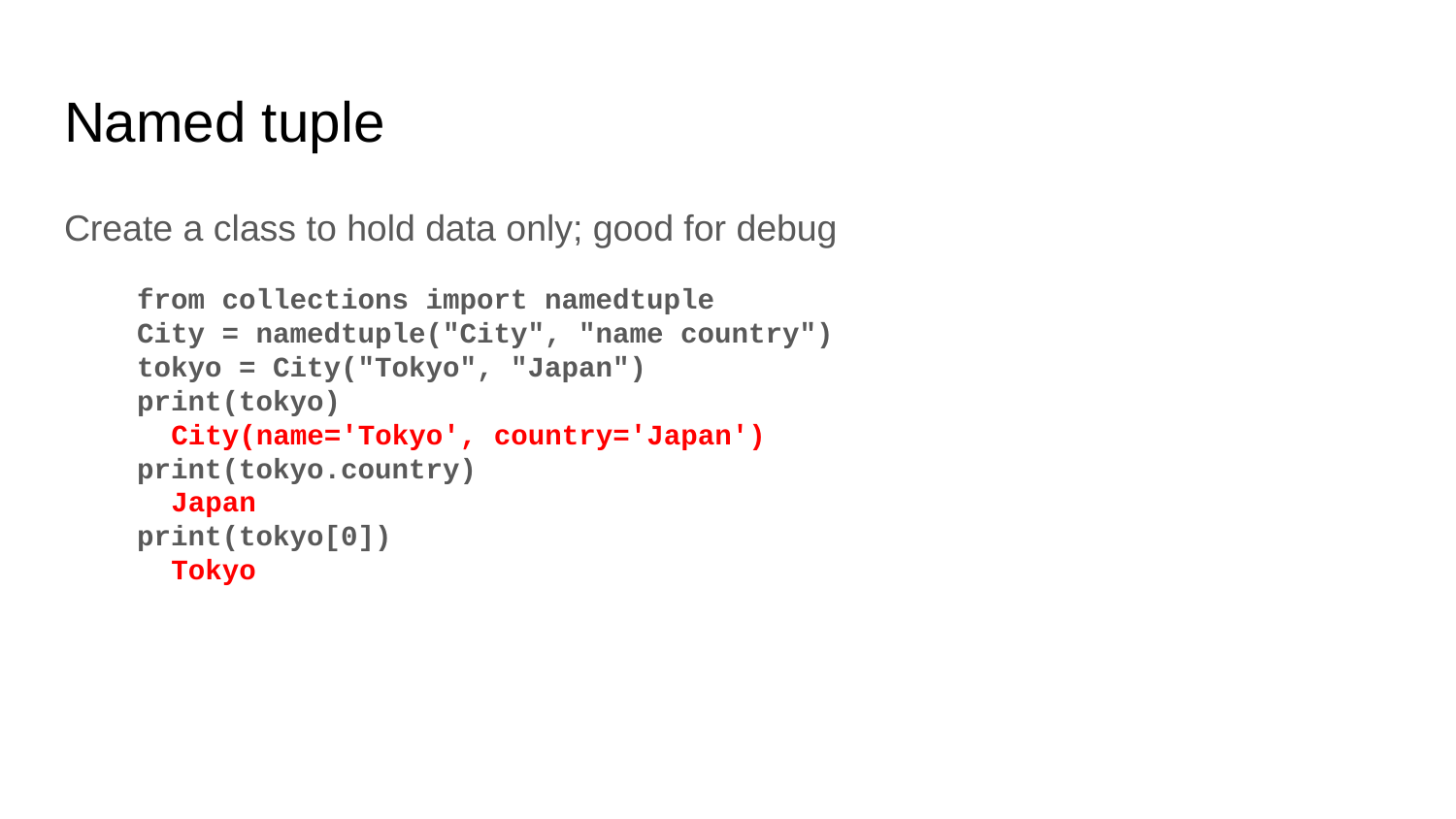

# Named tuple
Create a class to hold data only; good for debug
from collections import namedtuple
City = namedtuple("City", "name country")
tokyo = City("Tokyo", "Japan")
print(tokyo)
  City(name='Tokyo', country='Japan')
print(tokyo.country)
  Japan
print(tokyo[0])
  Tokyo